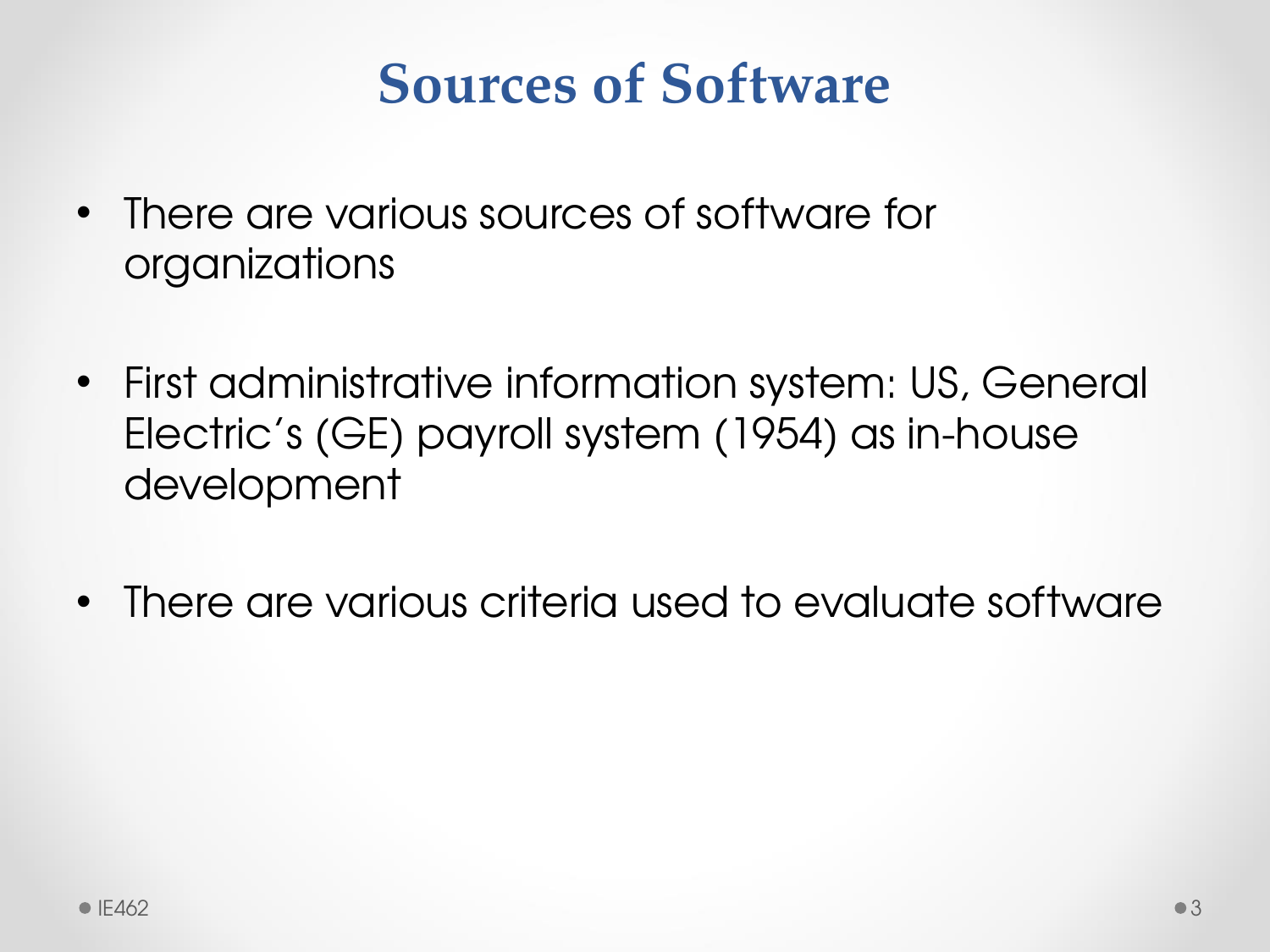

# Sources of Software
There are various sources of software for organizations

First administrative information system: US, General Electric’s (GE) payroll system (1954) as in-house development

There are various criteria used to evaluate software
IE462
3